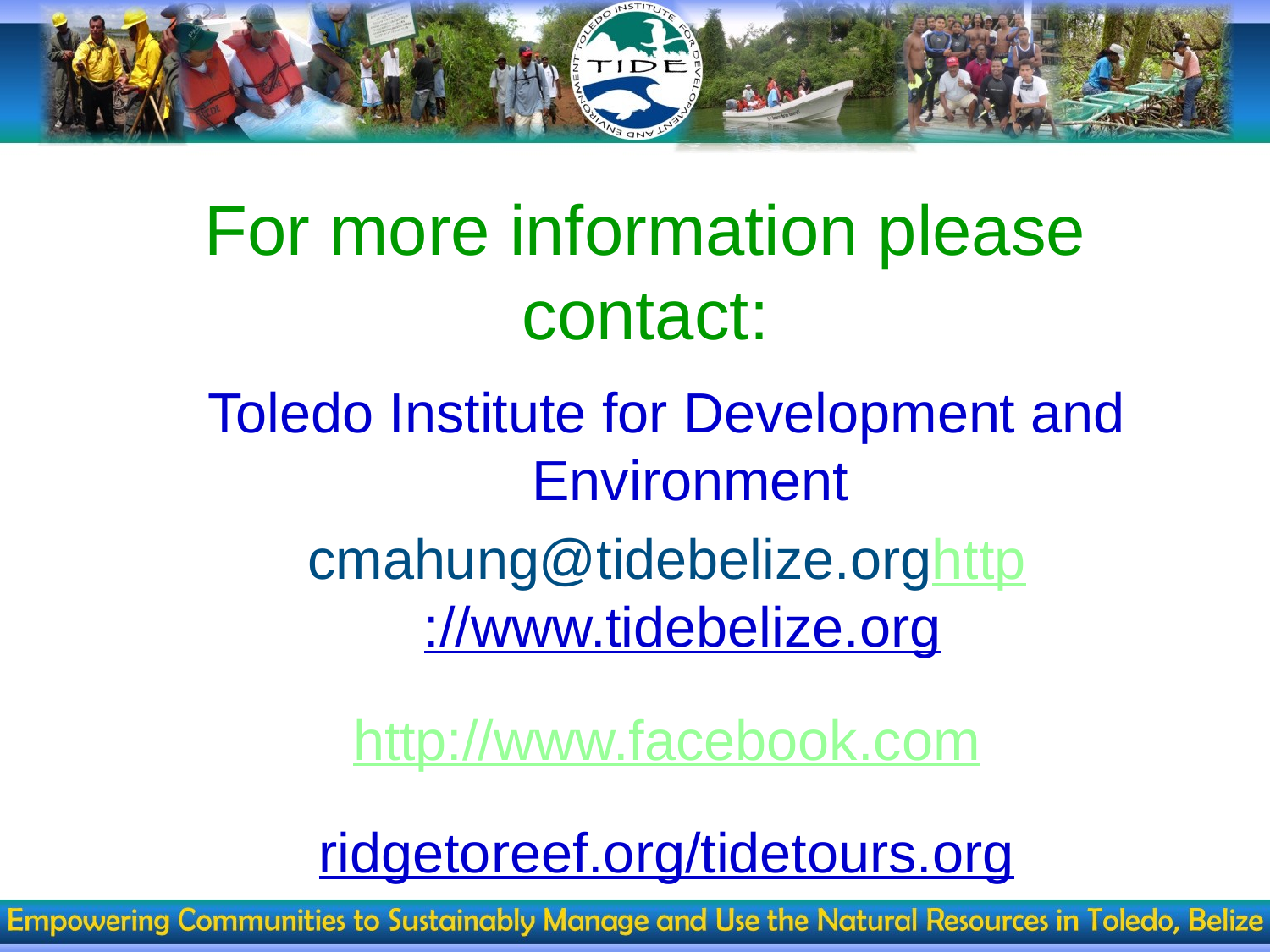

# For more information please contact:
Toledo Institute for Development and Environment
cmahung@tidebelize.orghttp://www.tidebelize.org
http://www.facebook.com
ridgetoreef.org/tidetours.org